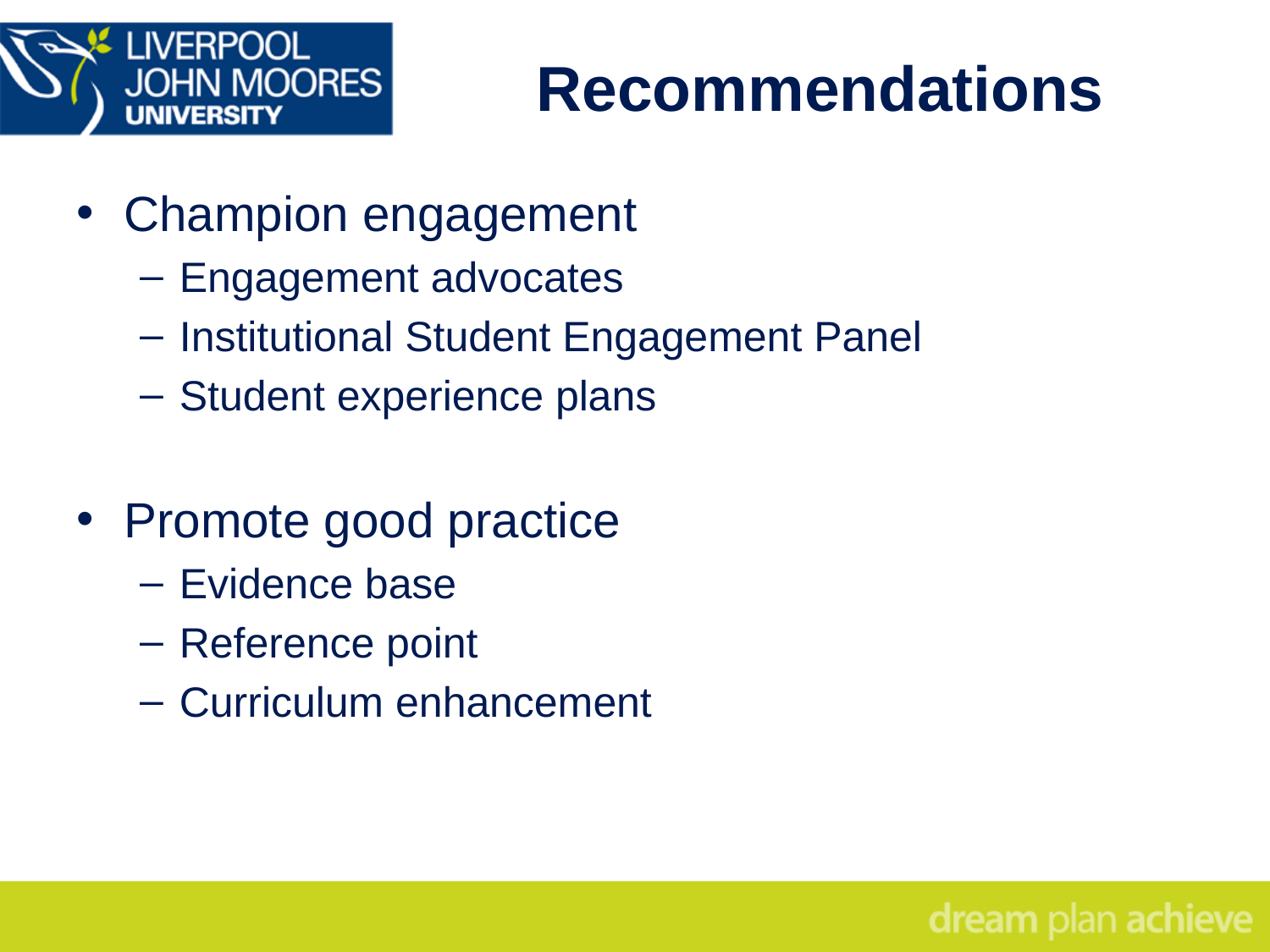

# Recommendations
Champion engagement
Engagement advocates
Institutional Student Engagement Panel
Student experience plans

Promote good practice
Evidence base
Reference point
Curriculum enhancement